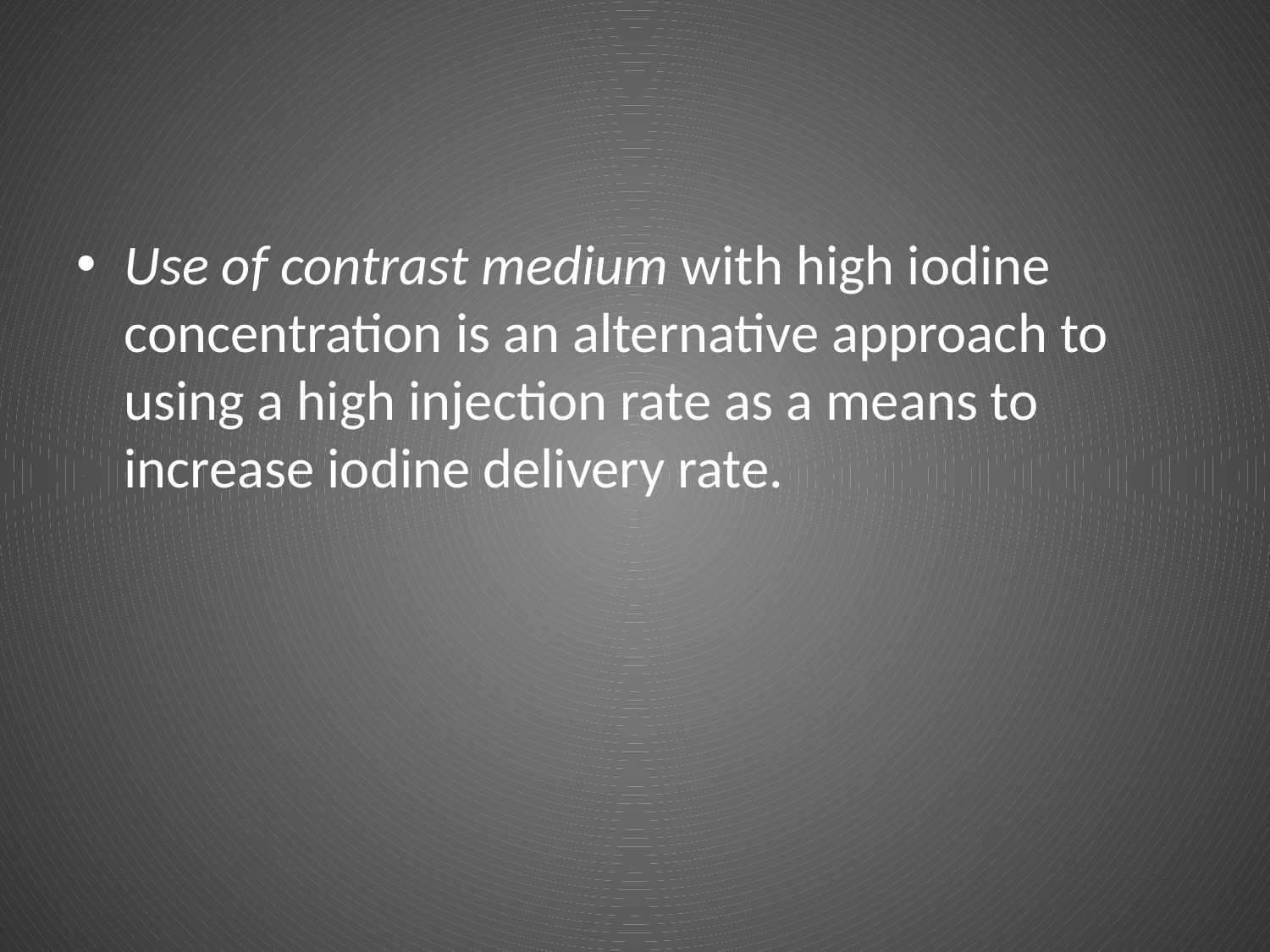

#
Use of contrast medium with high iodine concentration is an alternative approach to using a high injection rate as a means to increase iodine delivery rate.